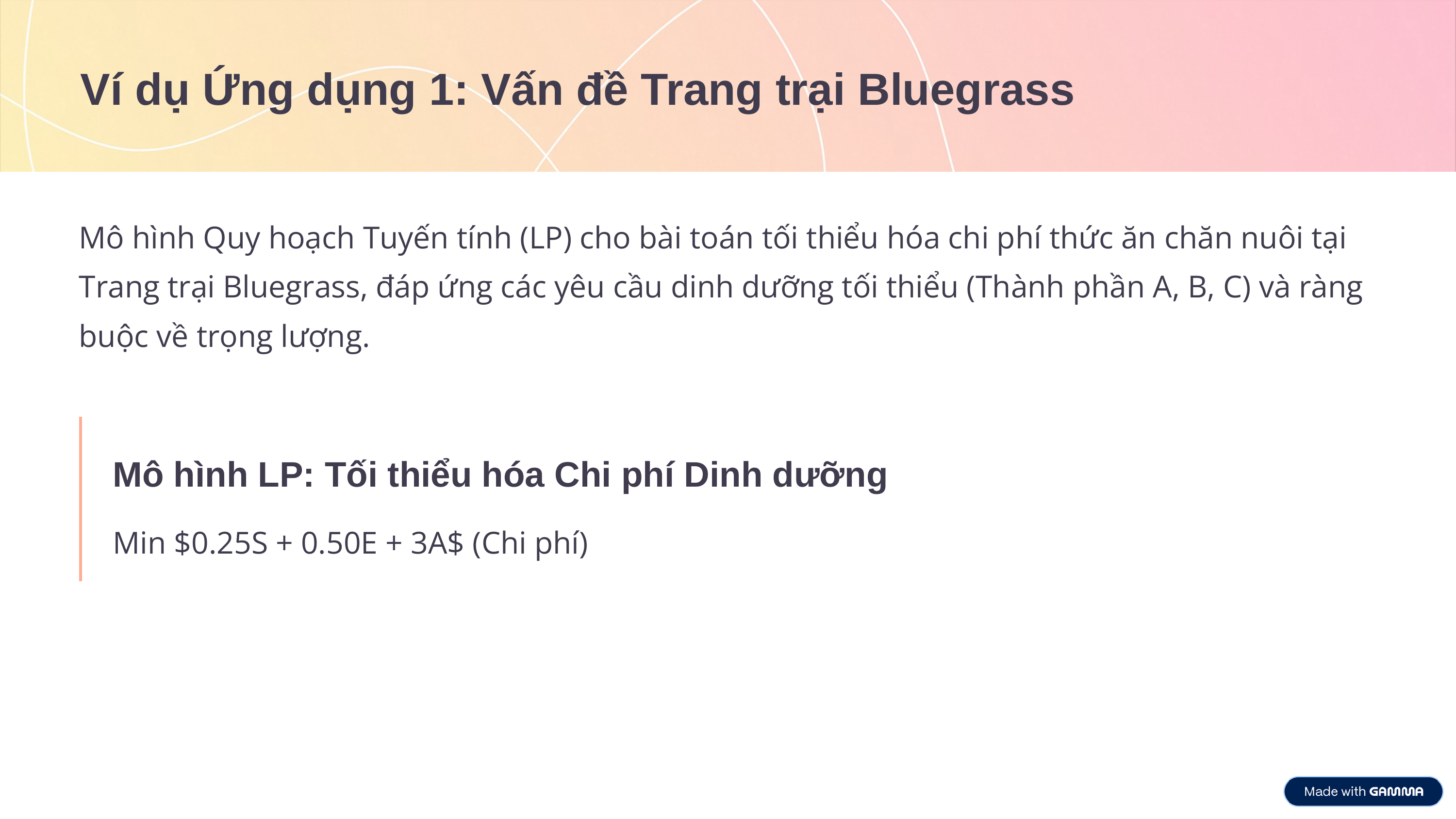

Ví dụ Ứng dụng 1: Vấn đề Trang trại Bluegrass

Mô hình Quy hoạch Tuyến tính (LP) cho bài toán tối thiểu hóa chi phí thức ăn chăn nuôi tại Trang trại Bluegrass, đáp ứng các yêu cầu dinh dưỡng tối thiểu (Thành phần A, B, C) và ràng buộc về trọng lượng.

Mô hình LP: Tối thiểu hóa Chi phí Dinh dưỡng
Min $0.25S + 0.50E + 3A$ (Chi phí)